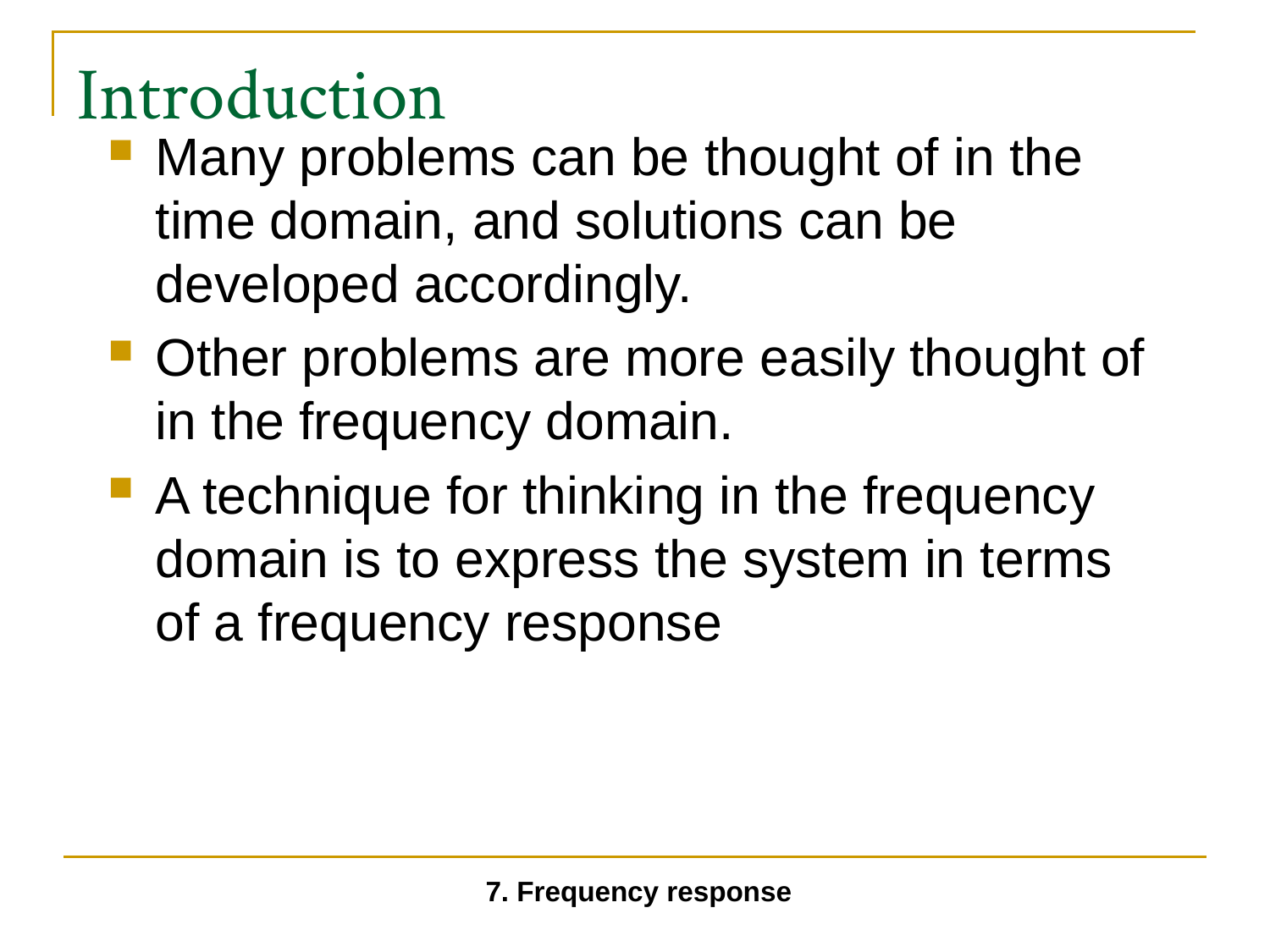

# Introduction
Many problems can be thought of in the time domain, and solutions can be developed accordingly.
Other problems are more easily thought of in the frequency domain.
A technique for thinking in the frequency domain is to express the system in terms of a frequency response
7. Frequency response